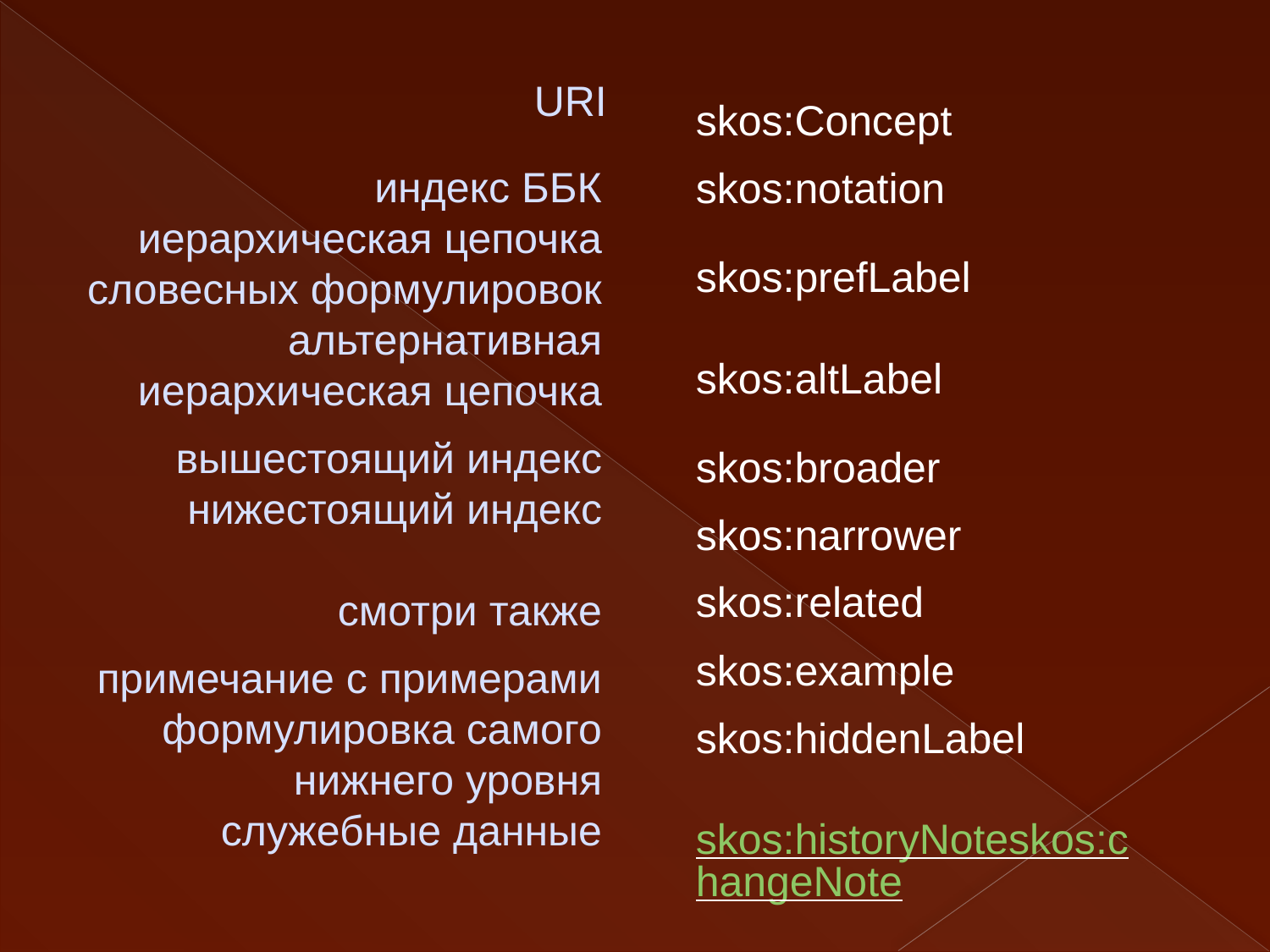

индекс ББК
иерархическая цепочка словесных формулировок
альтернативная иерархическая цепочка

вышестоящий индекс
нижестоящий индекс

смотри также

примечание с примерами
формулировка самого нижнего уровня
служебные данные
URI
skos:Concept

skos:notation

skos:prefLabel

skos:altLabel

skos:broader

skos:narrower

skos:related

skos:example

skos:hiddenLabel

skos:historyNoteskos:changeNote